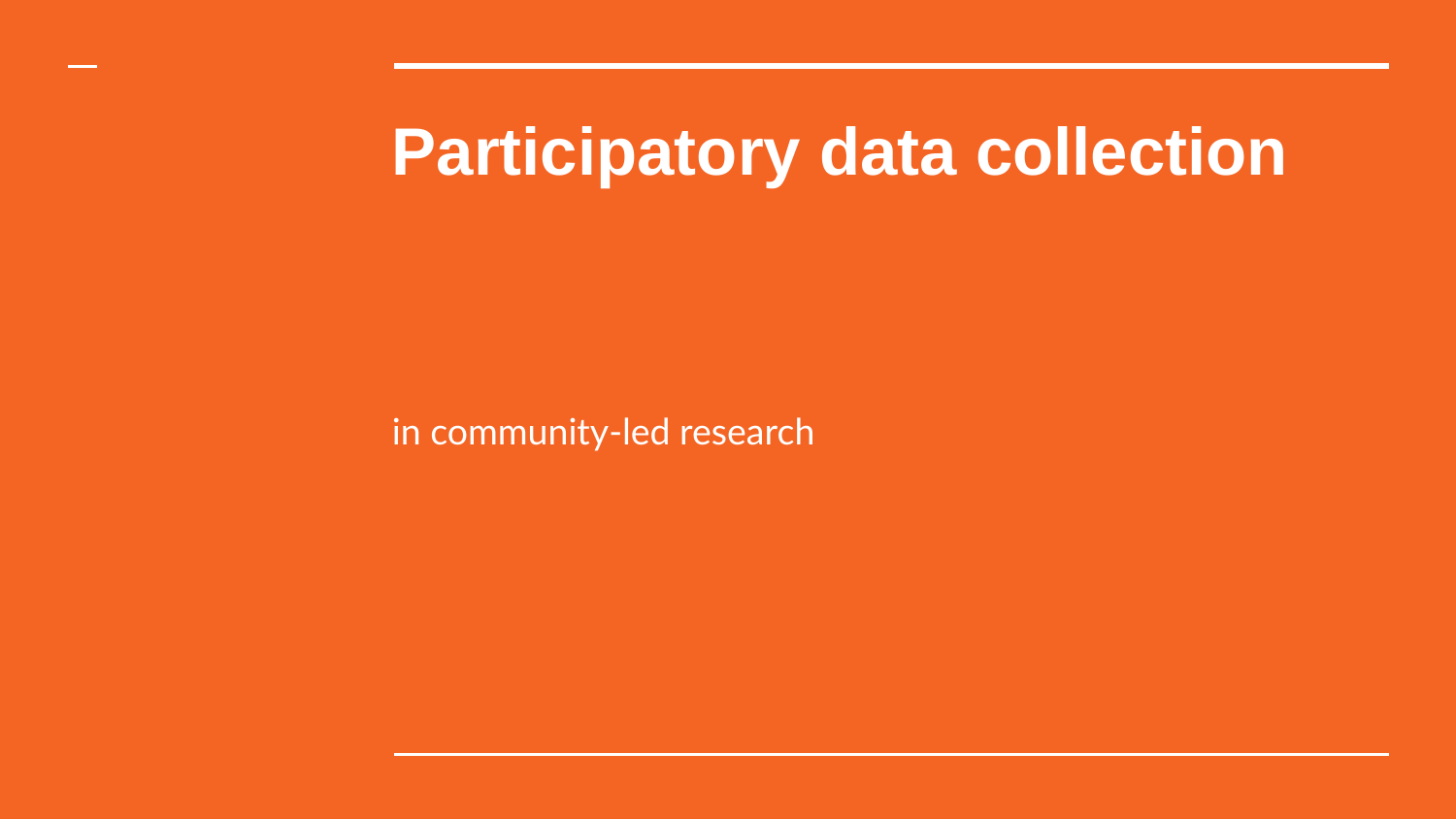

# Participatory data collection
in community-led research